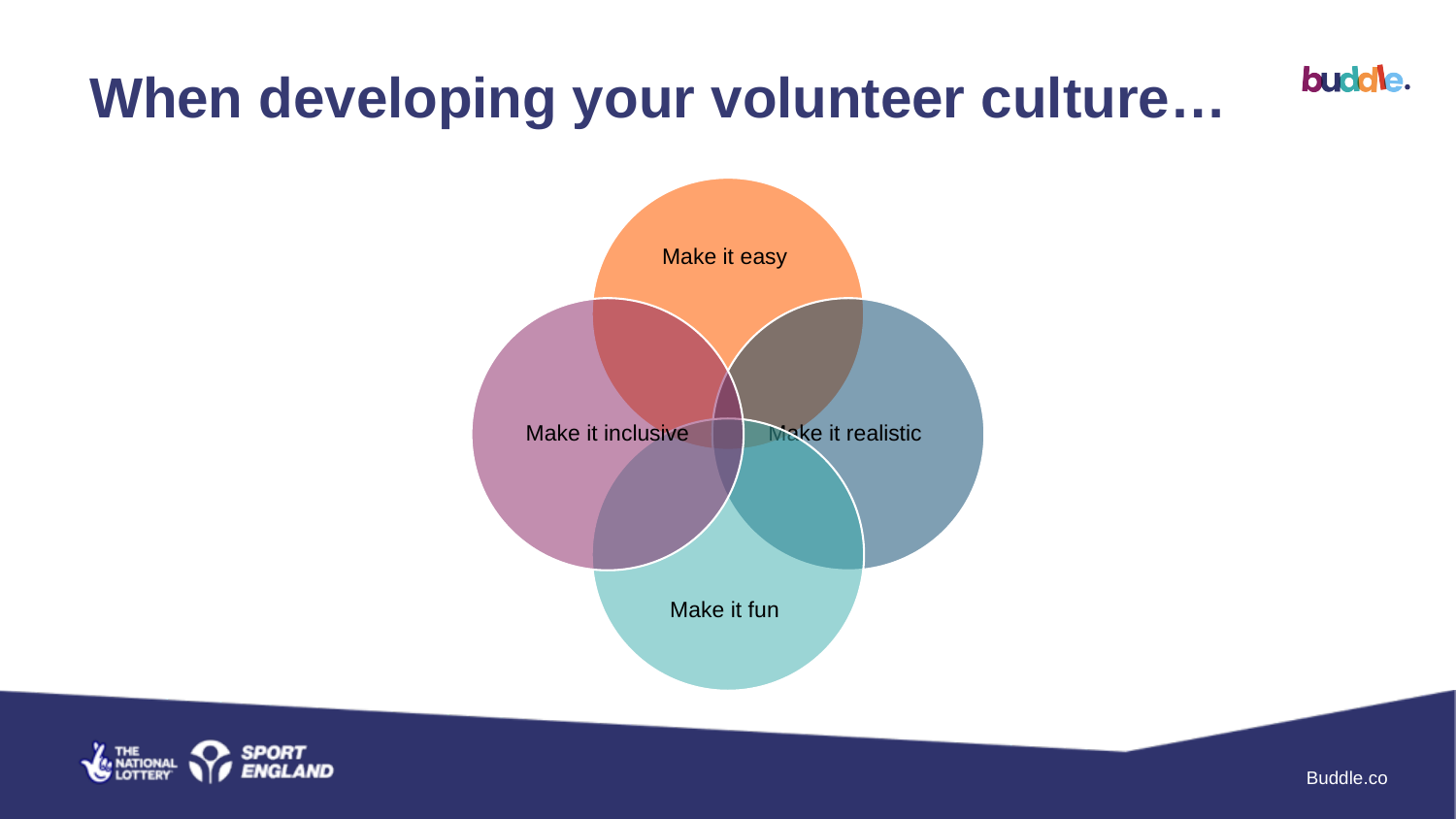

When developing your volunteer culture…
Make it easy
Make it realistic
Make it fun
Make it inclusive